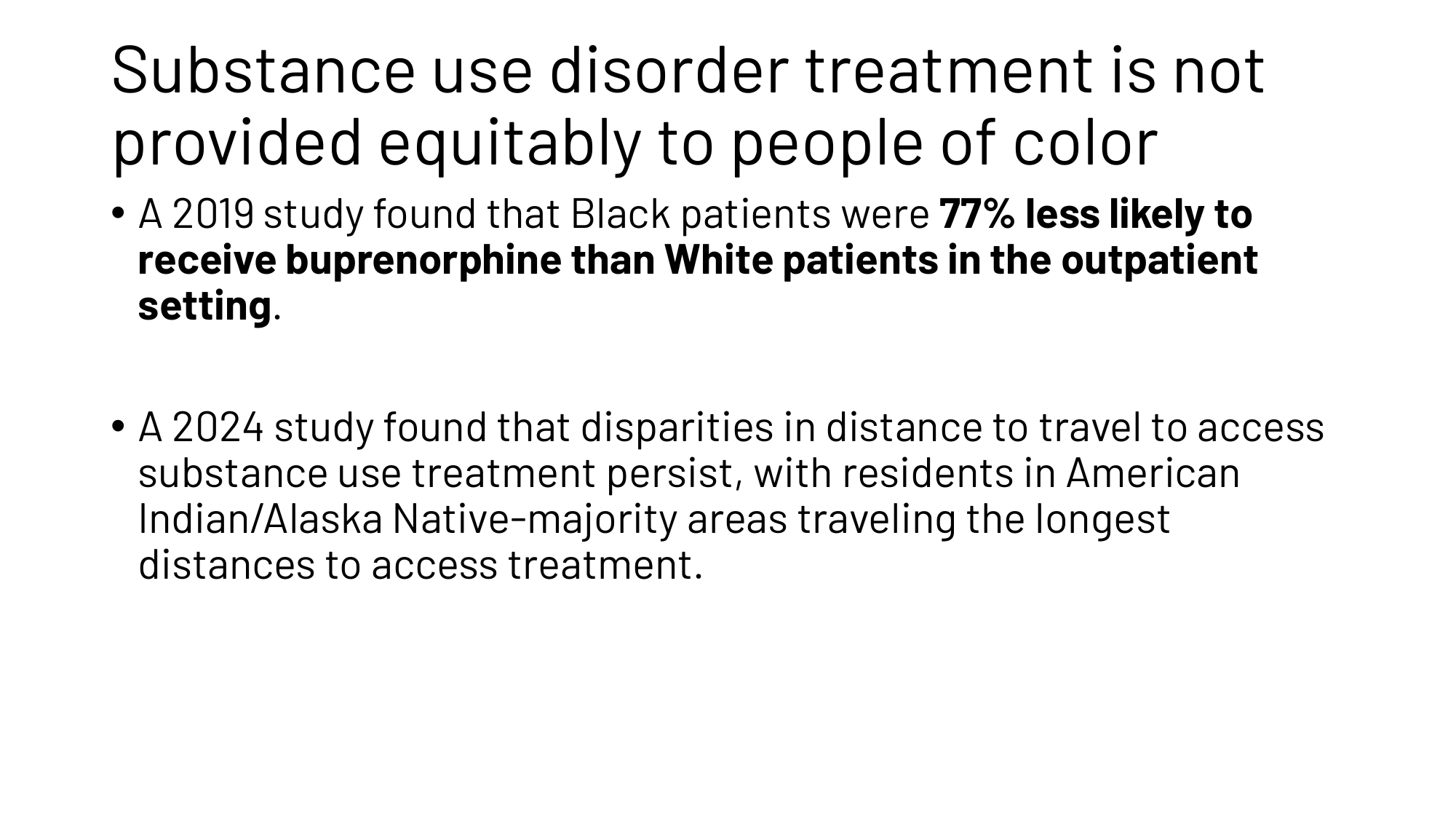

# Substance use disorder treatment is not provided equitably to people of color
A 2019 study found that Black patients were 77% less likely to receive buprenorphine than White patients in the outpatient setting.

A 2024 study found that disparities in distance to travel to access substance use treatment persist, with residents in American Indian/Alaska Native-majority areas traveling the longest distances to access treatment.